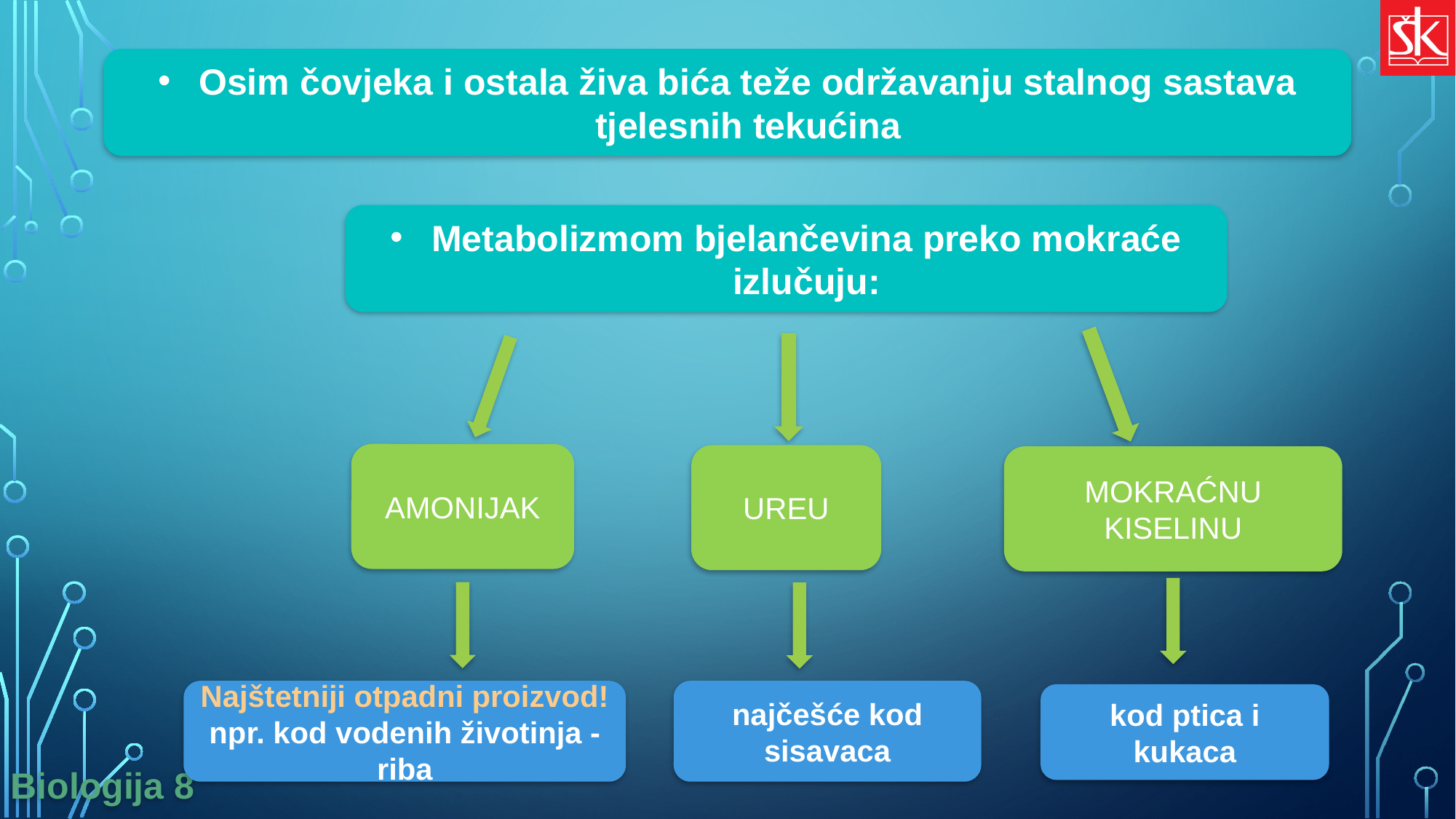

Osim čovjeka i ostala živa bića teže održavanju stalnog sastava tjelesnih tekućina
Metabolizmom bjelančevina preko mokraće izlučuju:

AMONIJAK
UREU
MOKRAĆNU KISELINU

Najštetniji otpadni proizvod!
npr. kod vodenih životinja - riba

najčešće kod sisavaca
kod ptica i kukaca